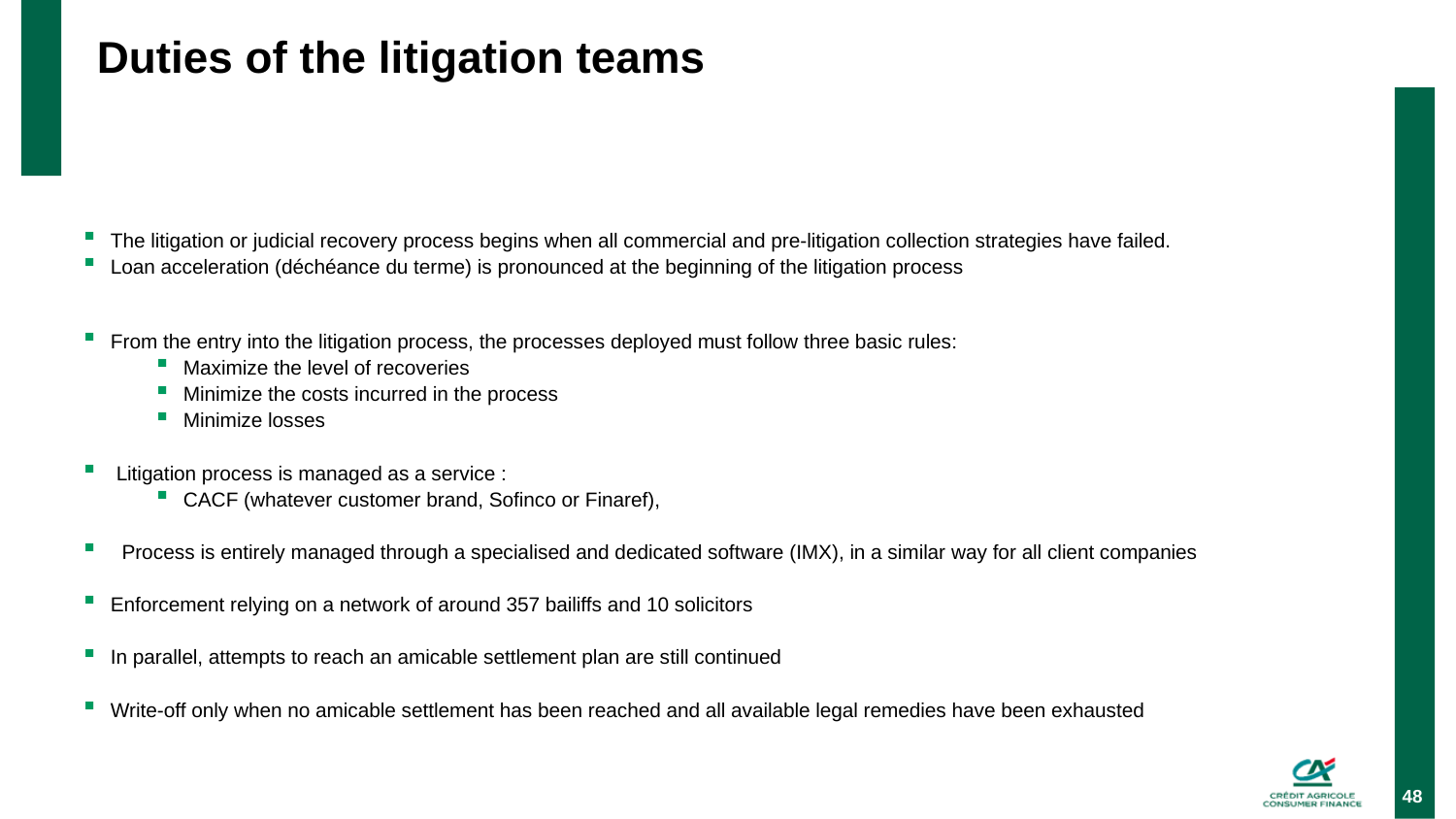

# Duties of the litigation teams
The litigation or judicial recovery process begins when all commercial and pre-litigation collection strategies have failed.
Loan acceleration (déchéance du terme) is pronounced at the beginning of the litigation process

From the entry into the litigation process, the processes deployed must follow three basic rules:
Maximize the level of recoveries
Minimize the costs incurred in the process
Minimize losses

 Litigation process is managed as a service :
CACF (whatever customer brand, Sofinco or Finaref),

  Process is entirely managed through a specialised and dedicated software (IMX), in a similar way for all client companies

Enforcement relying on a network of around 357 bailiffs and 10 solicitors

In parallel, attempts to reach an amicable settlement plan are still continued

Write-off only when no amicable settlement has been reached and all available legal remedies have been exhausted

48